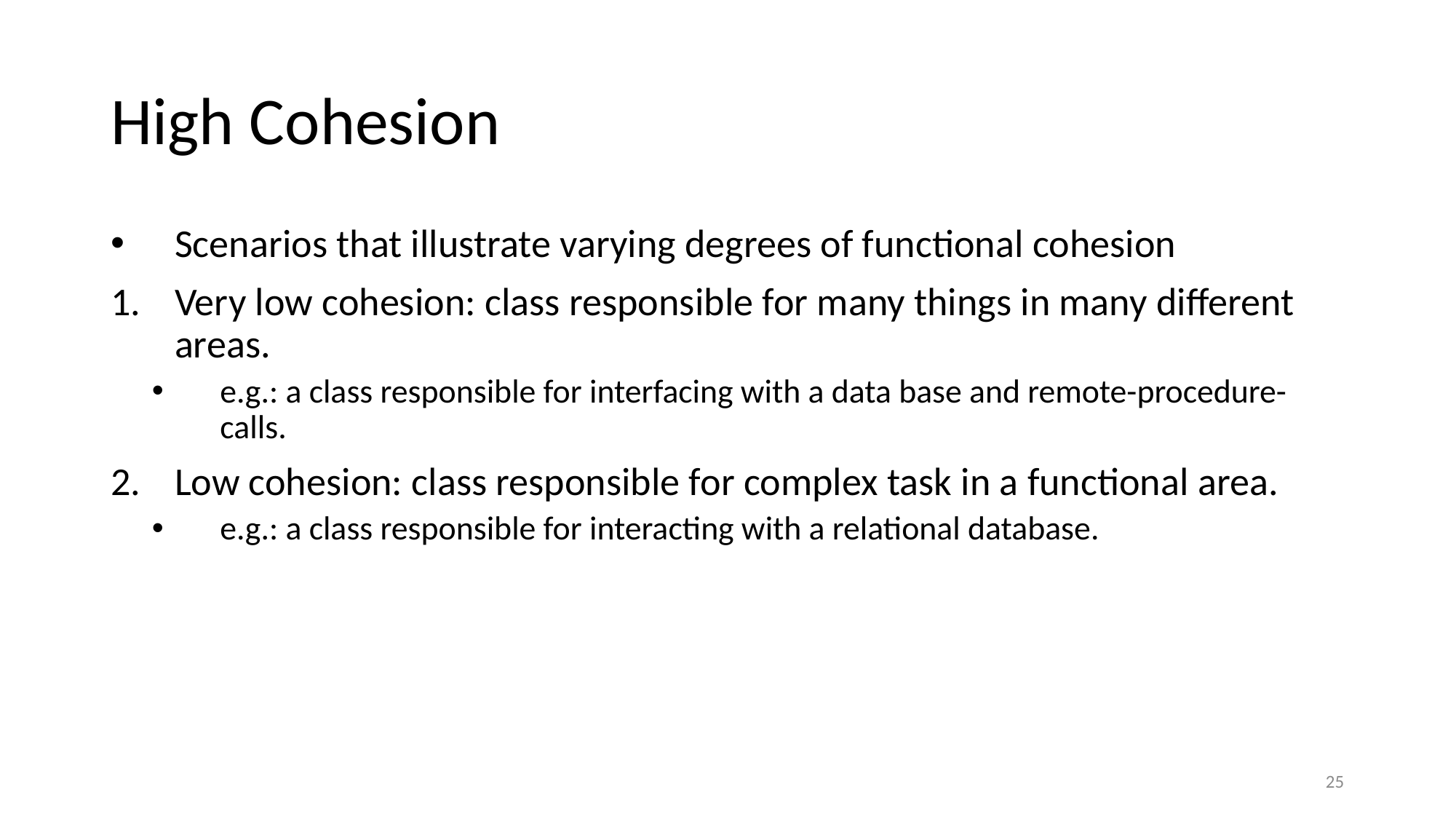

# High Cohesion
Scenarios that illustrate varying degrees of functional cohesion
Very low cohesion: class responsible for many things in many different areas.
e.g.: a class responsible for interfacing with a data base and remote-procedure-calls.
Low cohesion: class responsible for complex task in a functional area.
e.g.: a class responsible for interacting with a relational database.

25